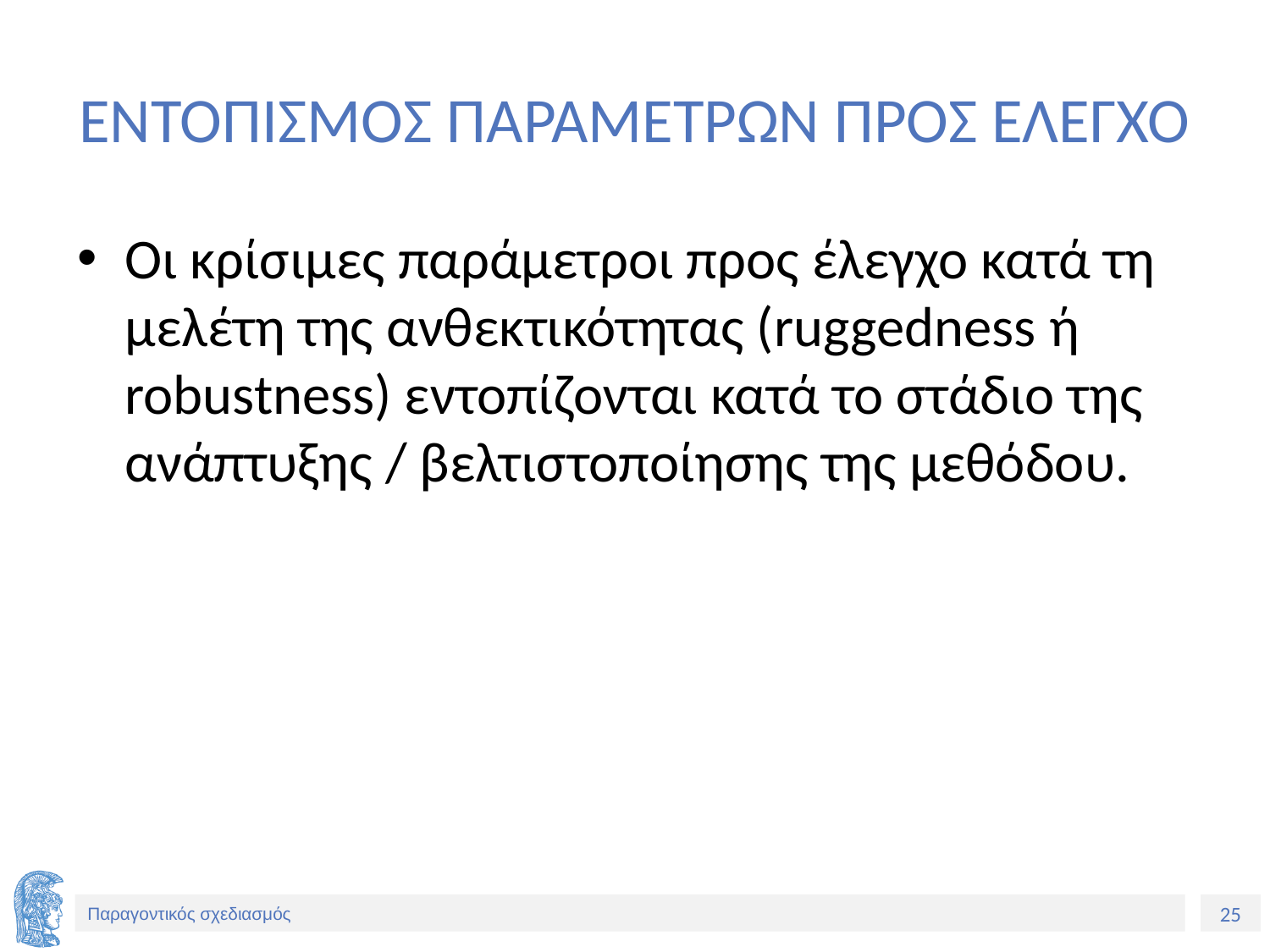

# ΕΝΤΟΠΙΣΜΟΣ ΠΑΡΑΜΕΤΡΩΝ ΠΡΟΣ ΕΛΕΓΧΟ
Οι κρίσιμες παράμετροι προς έλεγχο κατά τη μελέτη της ανθεκτικότητας (ruggedness ή robustness) εντοπίζονται κατά το στάδιο της ανάπτυξης / βελτιστοποίησης της μεθόδου.